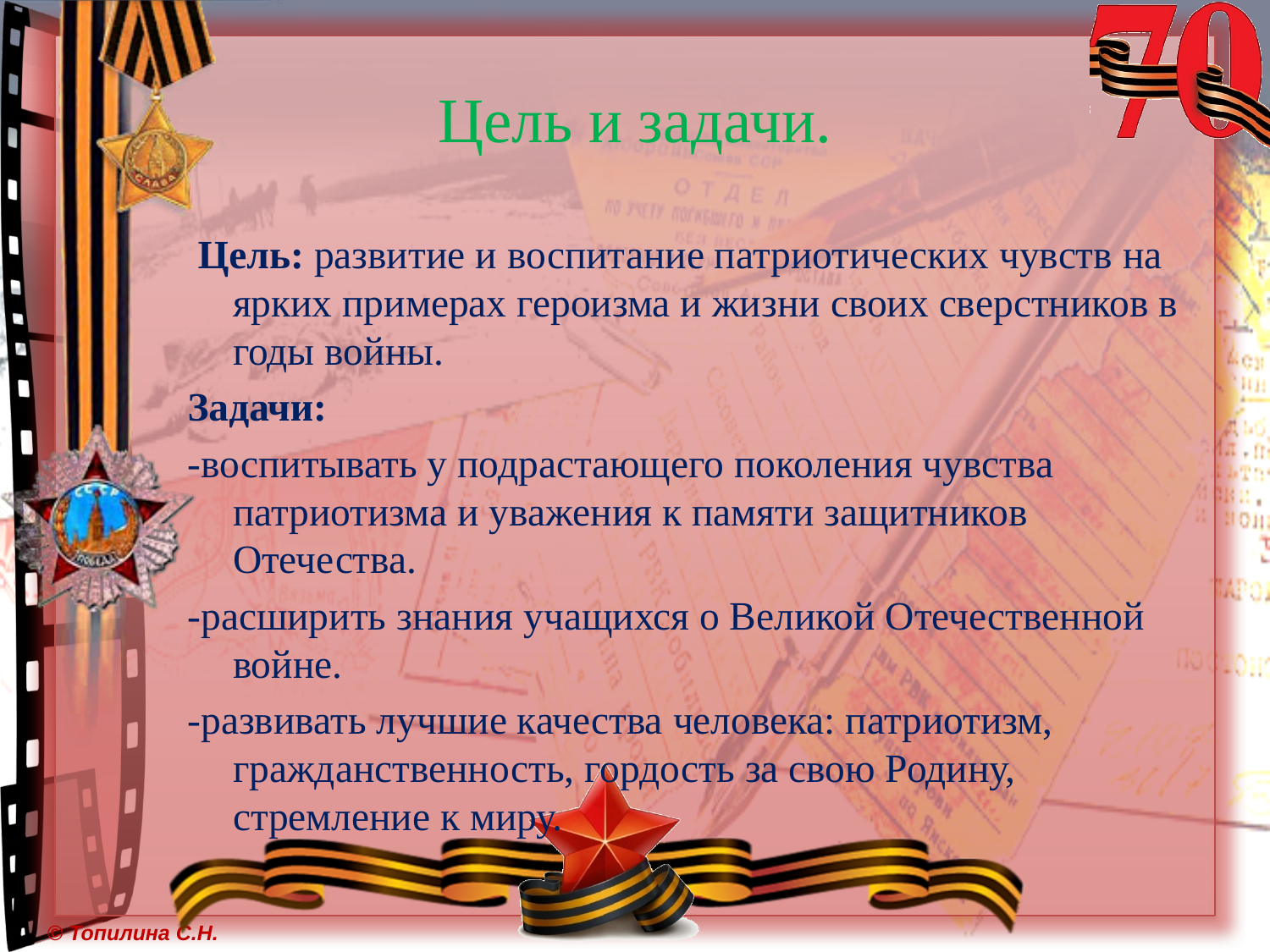

# Цель и задачи.
 Цель: развитие и воспитание патриотических чувств на ярких примерах героизма и жизни своих сверстников в годы войны.
Задачи:
-воспитывать у подрастающего поколения чувства патриотизма и уважения к памяти защитников Отечества.
-расширить знания учащихся о Великой Отечественной войне.
-развивать лучшие качества человека: патриотизм, гражданственность, гордость за свою Родину, стремление к миру.